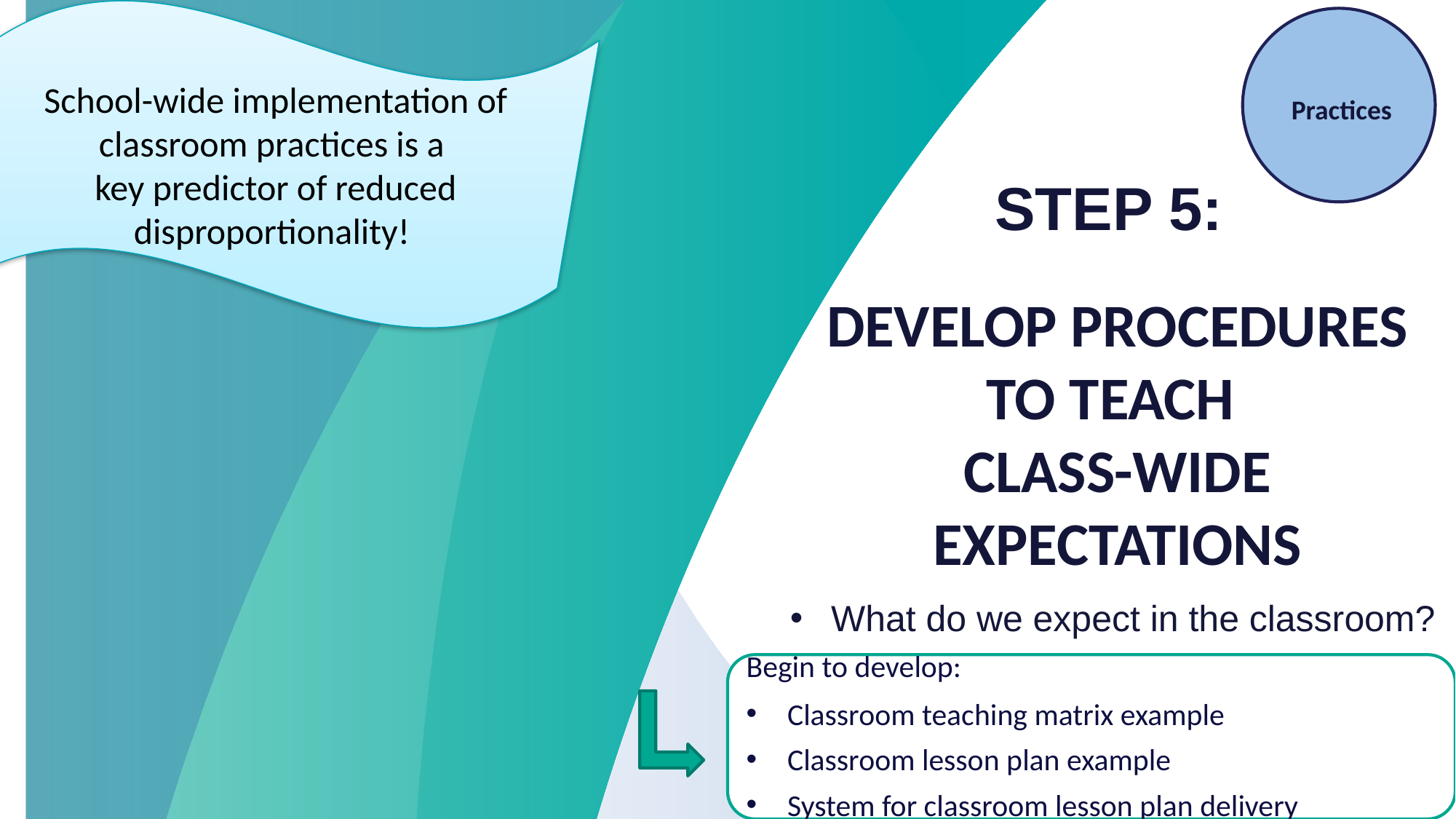

School-wide implementation of classroom practices is a
key predictor of reduced disproportionality!

Practices
STEP 5:

DEVELOP PROCEDURES TO TEACH
CLASS-WIDE EXPECTATIONS

What do we expect in the classroom?

Begin to develop:
Classroom teaching matrix example
Classroom lesson plan example
System for classroom lesson plan delivery